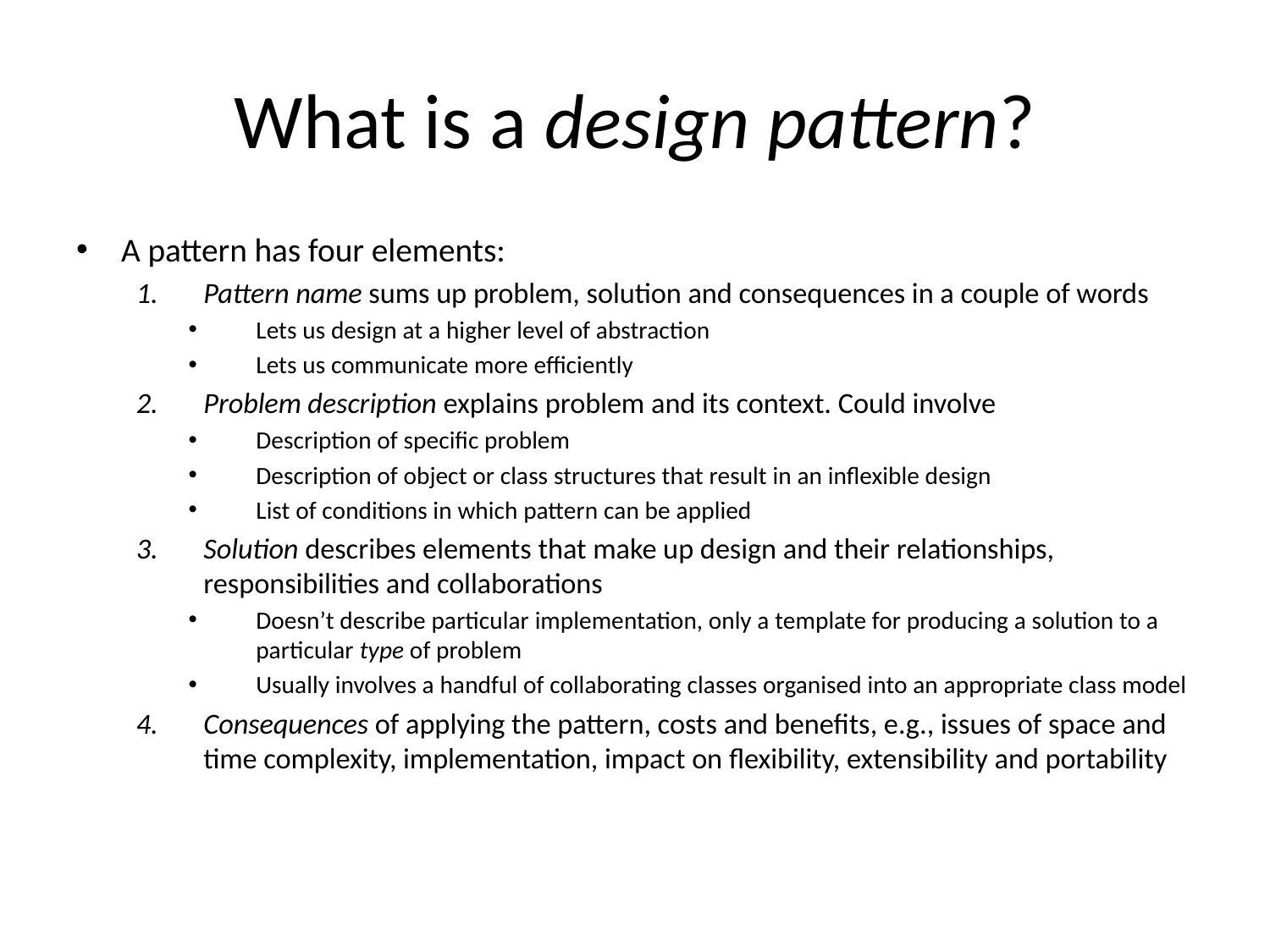

# What is a design pattern?
A pattern has four elements:
Pattern name sums up problem, solution and consequences in a couple of words
Lets us design at a higher level of abstraction
Lets us communicate more efficiently
Problem description explains problem and its context. Could involve
Description of specific problem
Description of object or class structures that result in an inflexible design
List of conditions in which pattern can be applied
Solution describes elements that make up design and their relationships, responsibilities and collaborations
Doesn’t describe particular implementation, only a template for producing a solution to a particular type of problem
Usually involves a handful of collaborating classes organised into an appropriate class model
Consequences of applying the pattern, costs and benefits, e.g., issues of space and time complexity, implementation, impact on flexibility, extensibility and portability